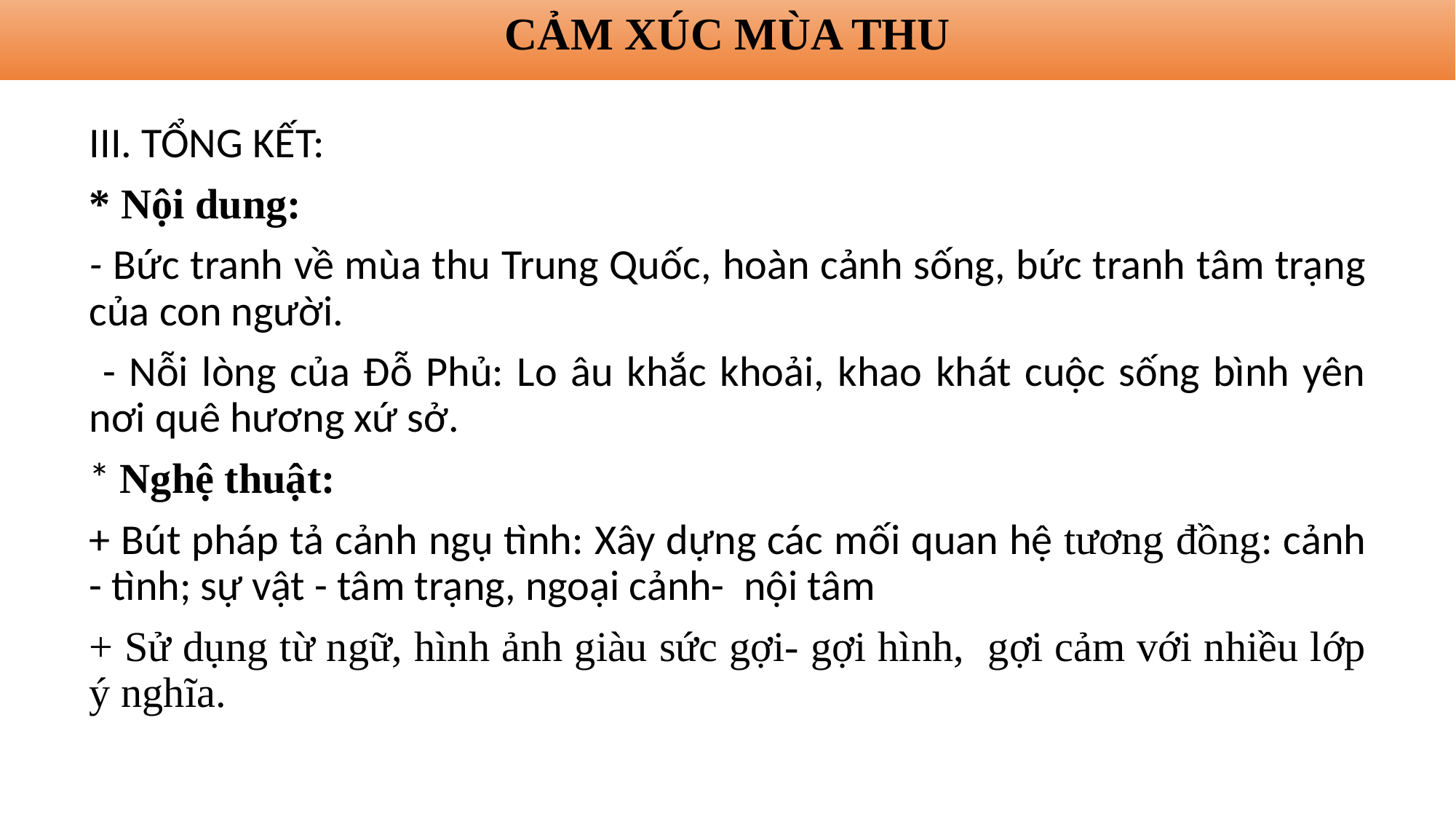

CẢM XÚC MÙA THU
III. TỔNG KẾT:
* Nội dung:
- Bức tranh về mùa thu Trung Quốc, hoàn cảnh sống, bức tranh tâm trạng của con người.
 - Nỗi lòng của Đỗ Phủ: Lo âu khắc khoải, khao khát cuộc sống bình yên nơi quê hương xứ sở.
* Nghệ thuật:
+ Bút pháp tả cảnh ngụ tình: Xây dựng các mối quan hệ tương đồng: cảnh - tình; sự vật - tâm trạng, ngoại cảnh-  nội tâm
+ Sử dụng từ ngữ, hình ảnh giàu sức gợi- gợi hình,  gợi cảm với nhiều lớp ý nghĩa.